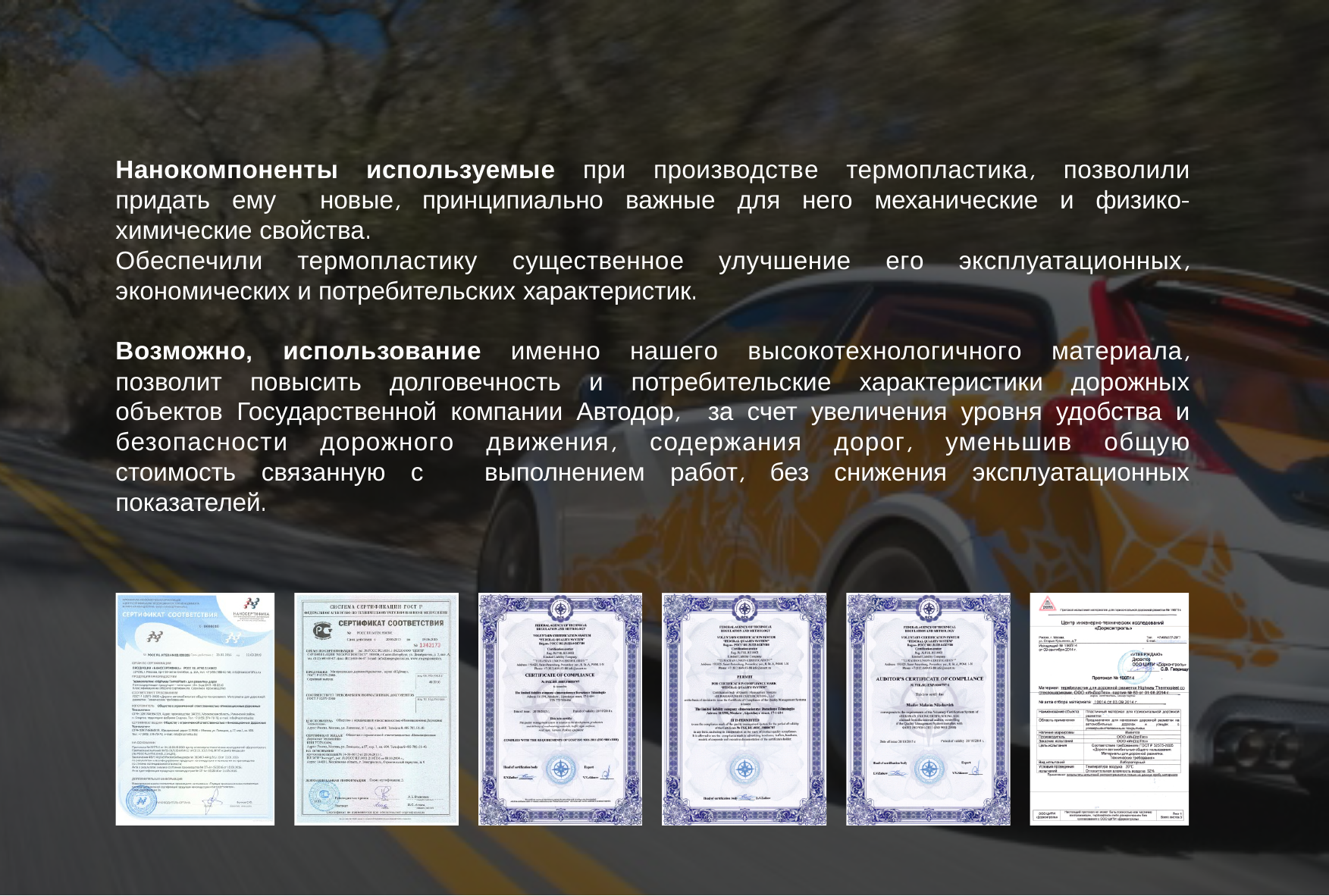

Нанокомпоненты  используемые  при  производстве  термопластика,  позволили придать  ему    новые,  принципиально  важные  для  него  механические  и  физико- химические свойства.
Обеспечили  термопластику  существенное  улучшение  его  эксплуатационных, экономических и потребительских характеристик.

Возможно,  использование  именно  нашего  высокотехнологичного  материала, позволит  повысить  долговечность  и  потребительские  характеристики  дорожных объектов Государственной компании Автодор,  за счет увеличения уровня удобства и безопасности  дорожного  движения,  содержания  дорог,  уменьшив  общую стоимость  связанную  с     выполнением  работ,  без  снижения  эксплуатационных показателей.